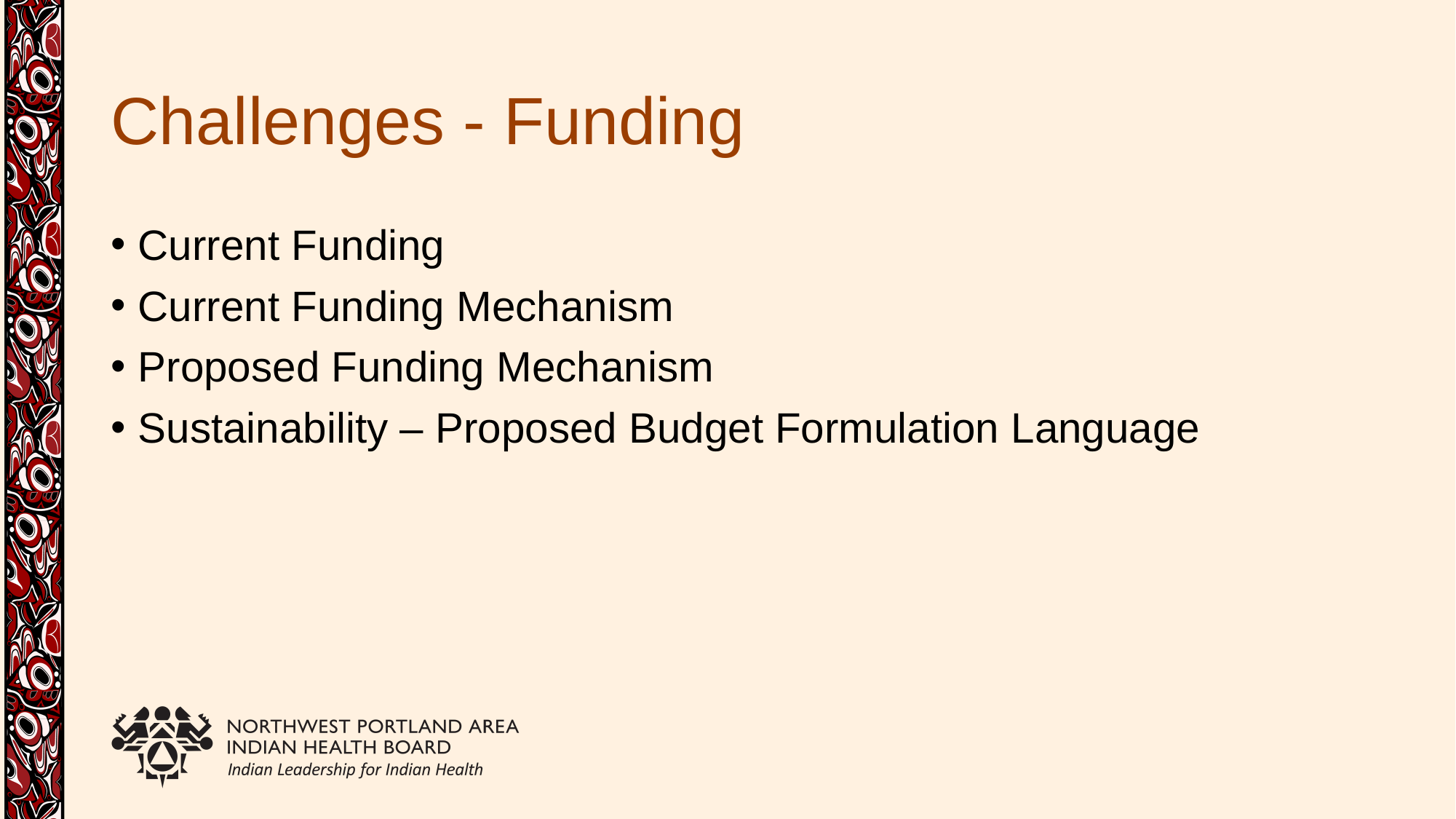

# Challenges - Funding
Current Funding
Current Funding Mechanism
Proposed Funding Mechanism
Sustainability – Proposed Budget Formulation Language